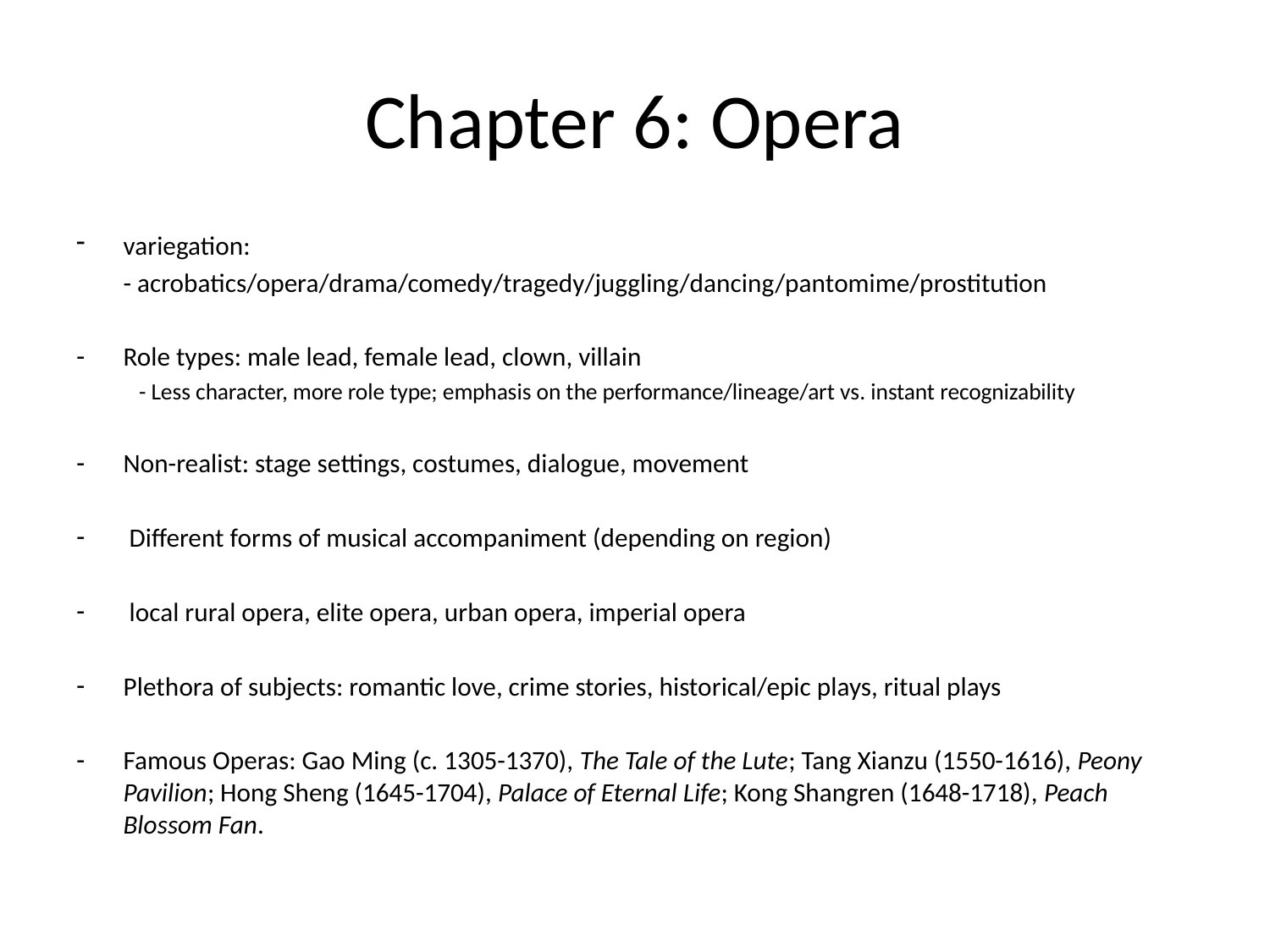

# Chapter 6: Opera
variegation:
	- acrobatics/opera/drama/comedy/tragedy/juggling/dancing/pantomime/prostitution

Role types: male lead, female lead, clown, villain
- Less character, more role type; emphasis on the performance/lineage/art vs. instant recognizability

Non-realist: stage settings, costumes, dialogue, movement

 Different forms of musical accompaniment (depending on region)

 local rural opera, elite opera, urban opera, imperial opera

Plethora of subjects: romantic love, crime stories, historical/epic plays, ritual plays

Famous Operas: Gao Ming (c. 1305-1370), The Tale of the Lute; Tang Xianzu (1550-1616), Peony Pavilion; Hong Sheng (1645-1704), Palace of Eternal Life; Kong Shangren (1648-1718), Peach Blossom Fan.